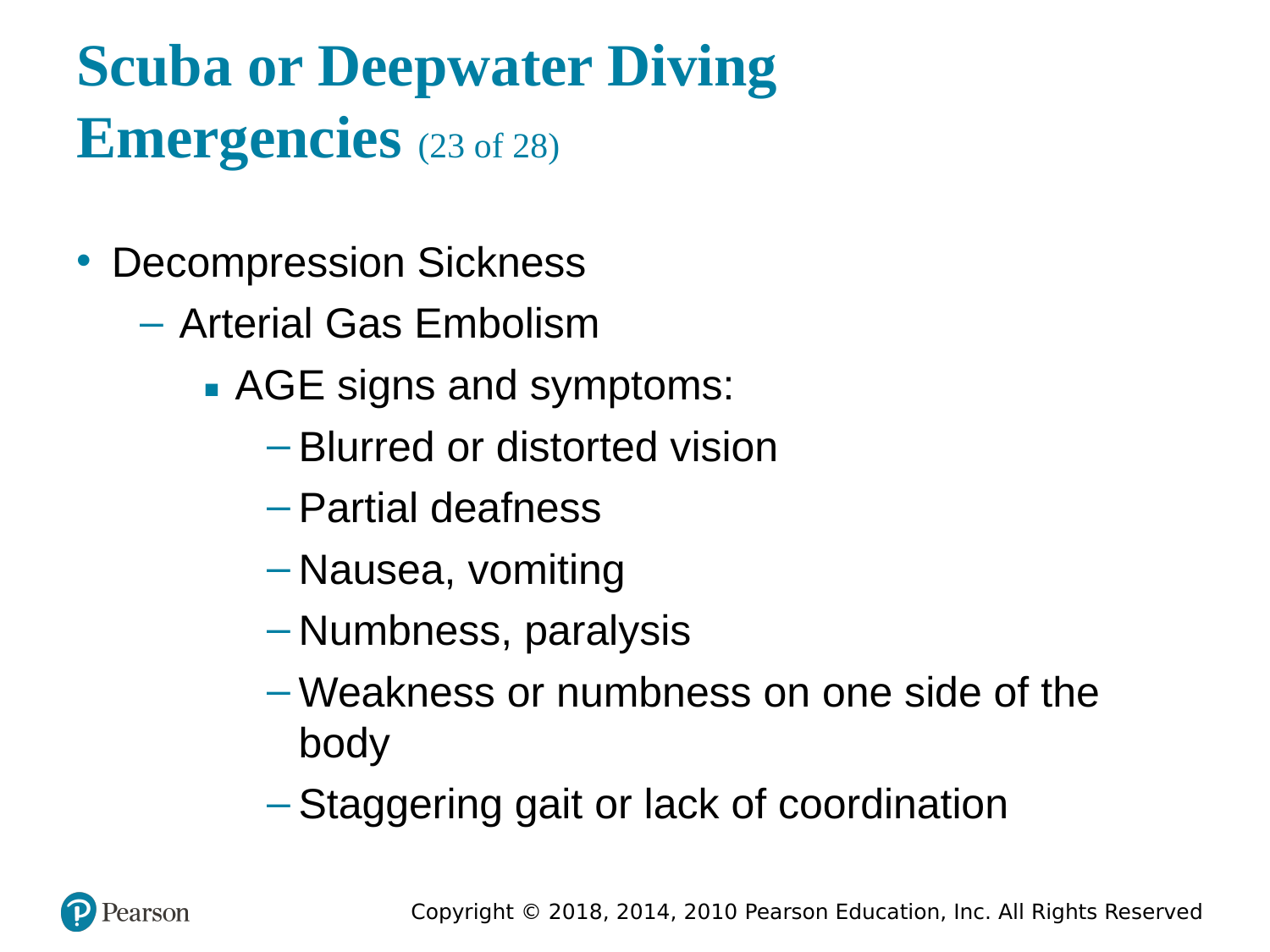

# Scuba or Deepwater Diving Emergencies (23 of 28)
Decompression Sickness
Arterial Gas Embolism
A G E signs and symptoms:
Blurred or distorted vision
Partial deafness
Nausea, vomiting
Numbness, paralysis
Weakness or numbness on one side of the body
Staggering gait or lack of coordination